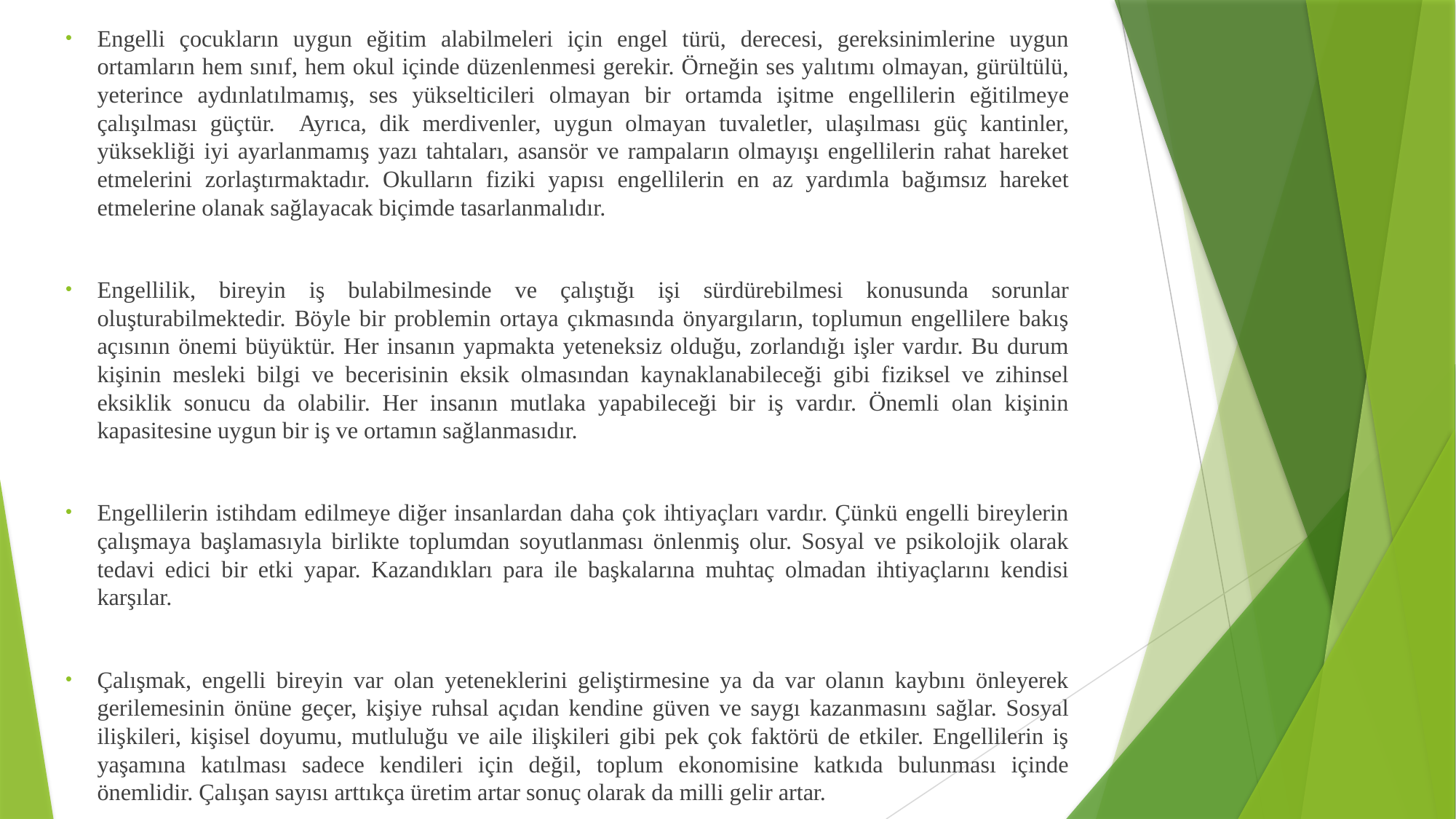

Engelli çocukların uygun eğitim alabilmeleri için engel türü, derecesi, gereksinimlerine uygun ortamların hem sınıf, hem okul içinde düzenlenmesi gerekir. Örneğin ses yalıtımı olmayan, gürültülü, yeterince aydınlatılmamış, ses yükselticileri olmayan bir ortamda işitme engellilerin eğitilmeye çalışılması güçtür.  Ayrıca, dik merdivenler, uygun olmayan tuvaletler, ulaşılması güç kantinler, yüksekliği iyi ayarlanmamış yazı tahtaları, asansör ve rampaların olmayışı engellilerin rahat hareket etmelerini zorlaştırmaktadır. Okulların fiziki yapısı engellilerin en az yardımla bağımsız hareket etmelerine olanak sağlayacak biçimde tasarlanmalıdır.

Engellilik, bireyin iş bulabilmesinde ve çalıştığı işi sürdürebilmesi konusunda sorunlar oluşturabilmektedir. Böyle bir problemin ortaya çıkmasında önyargıların, toplumun engellilere bakış açısının önemi büyüktür. Her insanın yapmakta yeteneksiz olduğu, zorlandığı işler vardır. Bu durum kişinin mesleki bilgi ve becerisinin eksik olmasından kaynaklanabileceği gibi fiziksel ve zihinsel eksiklik sonucu da olabilir. Her insanın mutlaka yapabileceği bir iş vardır. Önemli olan kişinin kapasitesine uygun bir iş ve ortamın sağlanmasıdır.

Engellilerin istihdam edilmeye diğer insanlardan daha çok ihtiyaçları vardır. Çünkü engelli bireylerin çalışmaya başlamasıyla birlikte toplumdan soyutlanması önlenmiş olur. Sosyal ve psikolojik olarak tedavi edici bir etki yapar. Kazandıkları para ile başkalarına muhtaç olmadan ihtiyaçlarını kendisi karşılar.

Çalışmak, engelli bireyin var olan yeteneklerini geliştirmesine ya da var olanın kaybını önleyerek gerilemesinin önüne geçer, kişiye ruhsal açıdan kendine güven ve saygı kazanmasını sağlar. Sosyal ilişkileri, kişisel doyumu, mutluluğu ve aile ilişkileri gibi pek çok faktörü de etkiler. Engellilerin iş yaşamına katılması sadece kendileri için değil, toplum ekonomisine katkıda bulunması içinde önemlidir. Çalışan sayısı arttıkça üretim artar sonuç olarak da milli gelir artar.